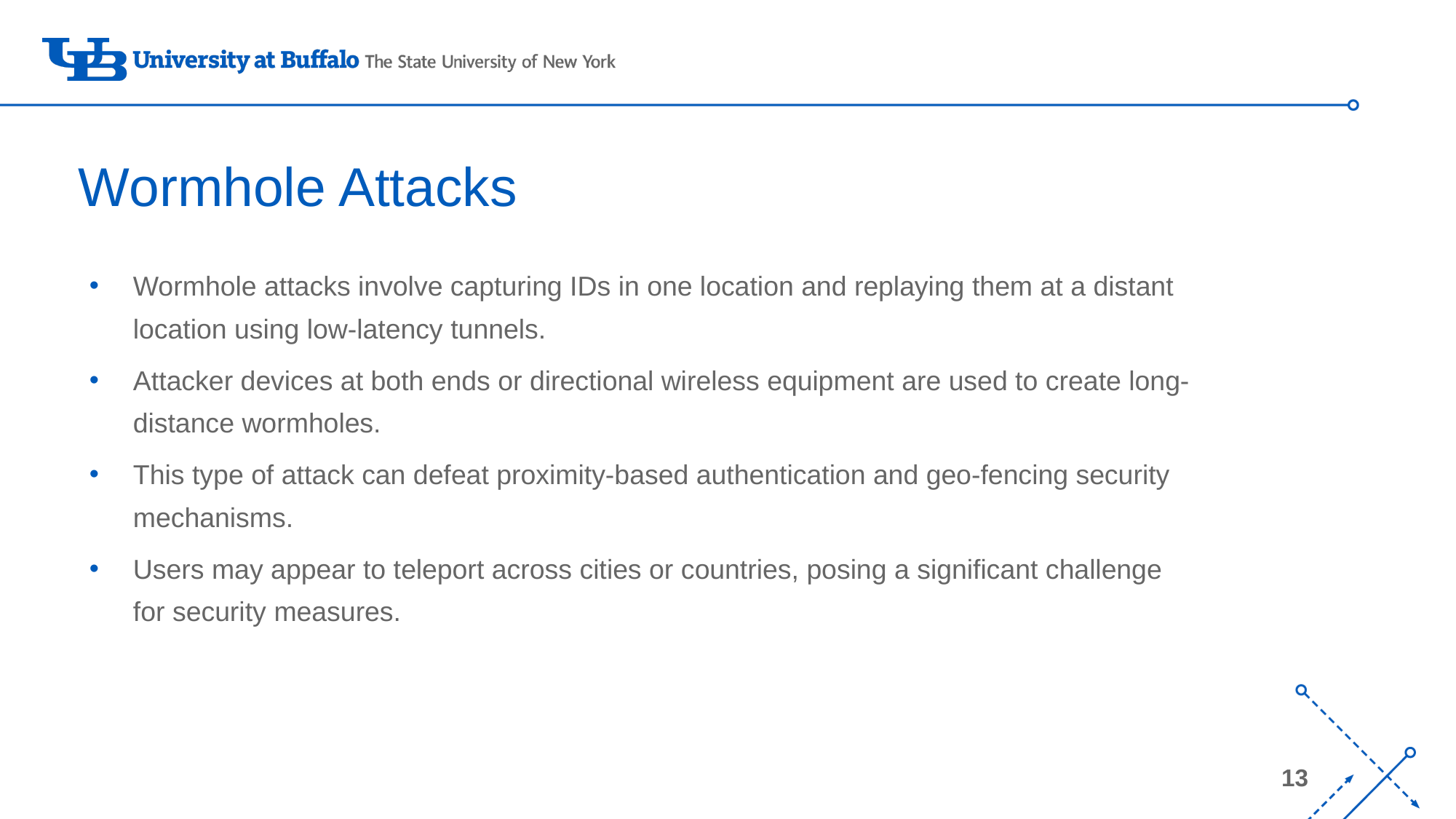

# Wormhole Attacks
Wormhole attacks involve capturing IDs in one location and replaying them at a distant location using low-latency tunnels.
Attacker devices at both ends or directional wireless equipment are used to create long-distance wormholes.
This type of attack can defeat proximity-based authentication and geo-fencing security mechanisms.
Users may appear to teleport across cities or countries, posing a significant challenge for security measures.